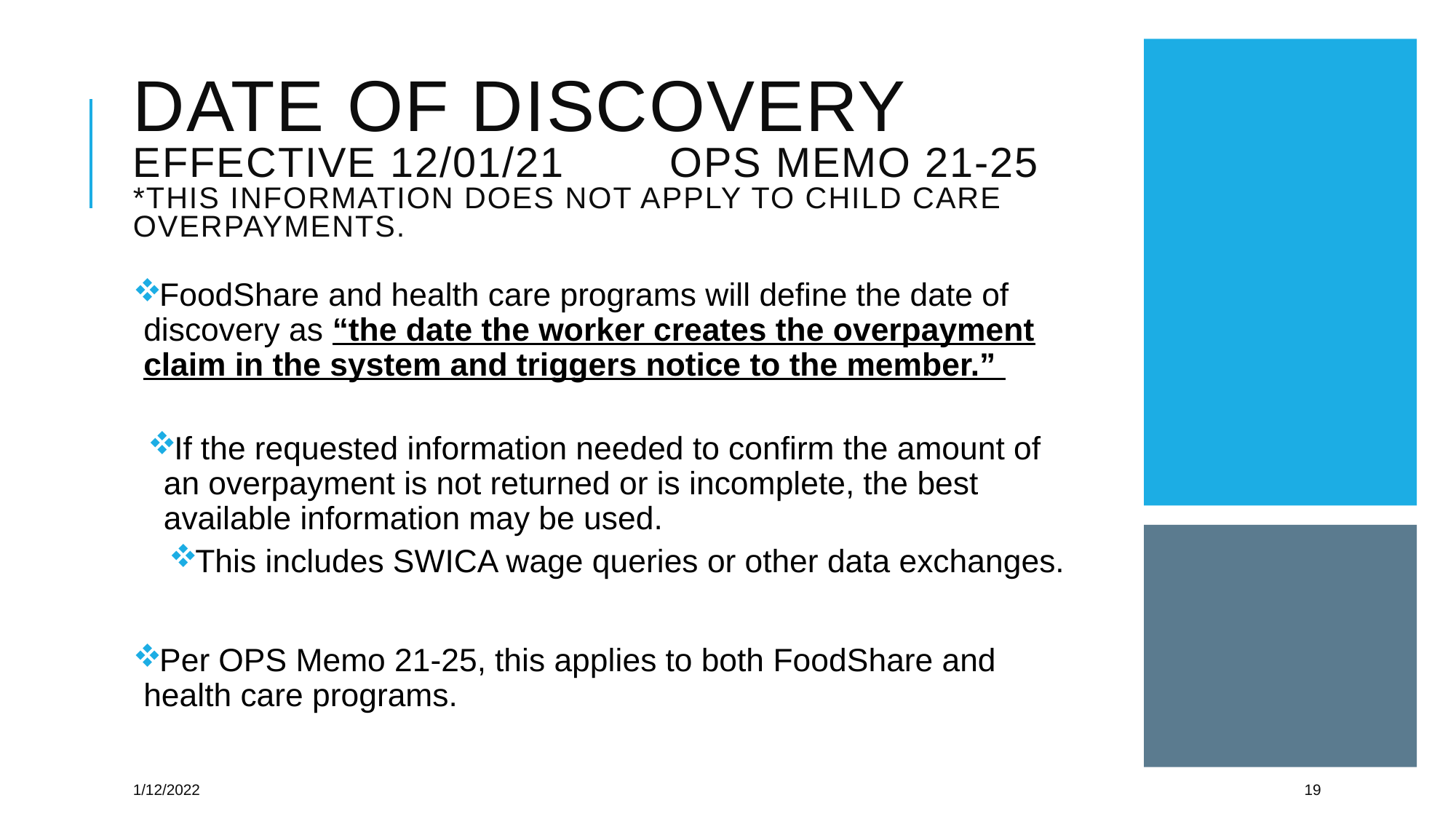

# Date of Discovery Effective 12/01/21        OPS Memo 21-25 *This information does not apply to Child Care overpayments.
FoodShare and health care programs will define the date of discovery as “the date the worker creates the overpayment claim in the system and triggers notice to the member.”

If the requested information needed to confirm the amount of an overpayment is not returned or is incomplete, the best available information may be used.
This includes SWICA wage queries or other data exchanges.

Per OPS Memo 21-25, this applies to both FoodShare and health care programs.

1/12/2022
19